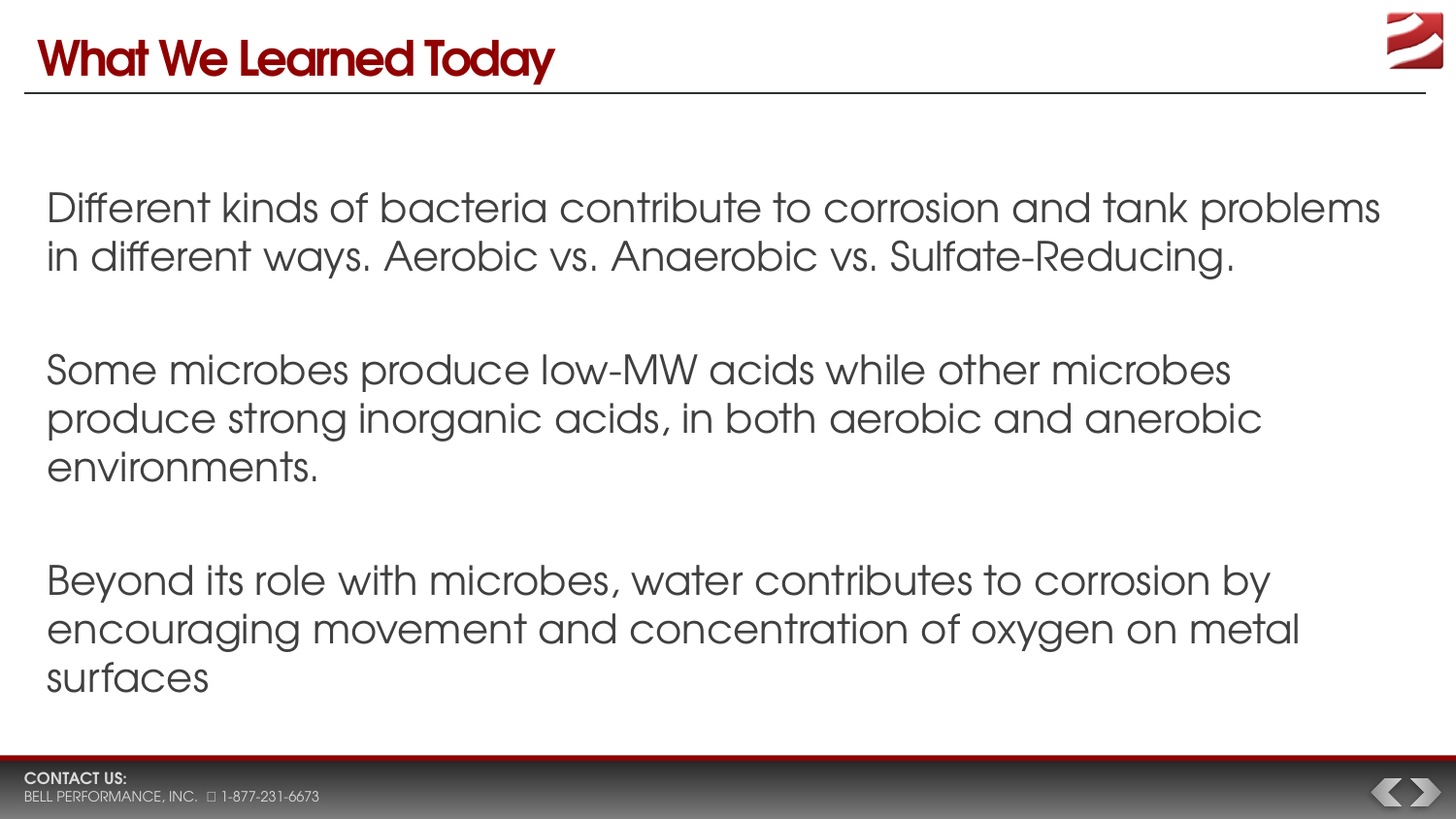

# What We Learned Today

Different kinds of bacteria contribute to corrosion and tank problems in different ways. Aerobic vs. Anaerobic vs. Sulfate-Reducing.

Some microbes produce low-MW acids while other microbes produce strong inorganic acids, in both aerobic and anerobic environments.

Beyond its role with microbes, water contributes to corrosion by encouraging movement and concentration of oxygen on metal surfaces